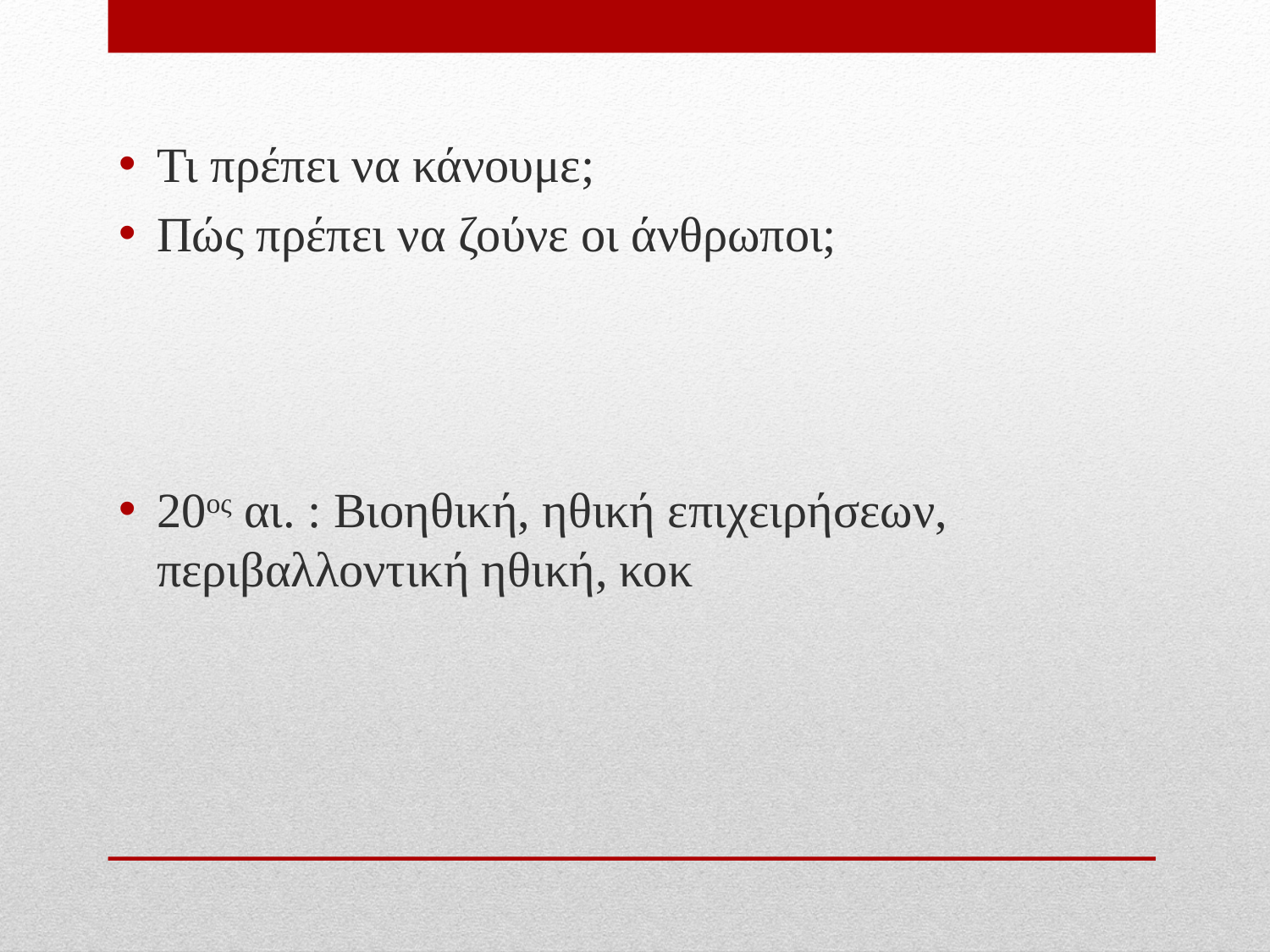

Τι πρέπει να κάνουμε;
Πώς πρέπει να ζούνε οι άνθρωποι;

20ος αι. : Βιοηθική, ηθική επιχειρήσεων, περιβαλλοντική ηθική, κοκ